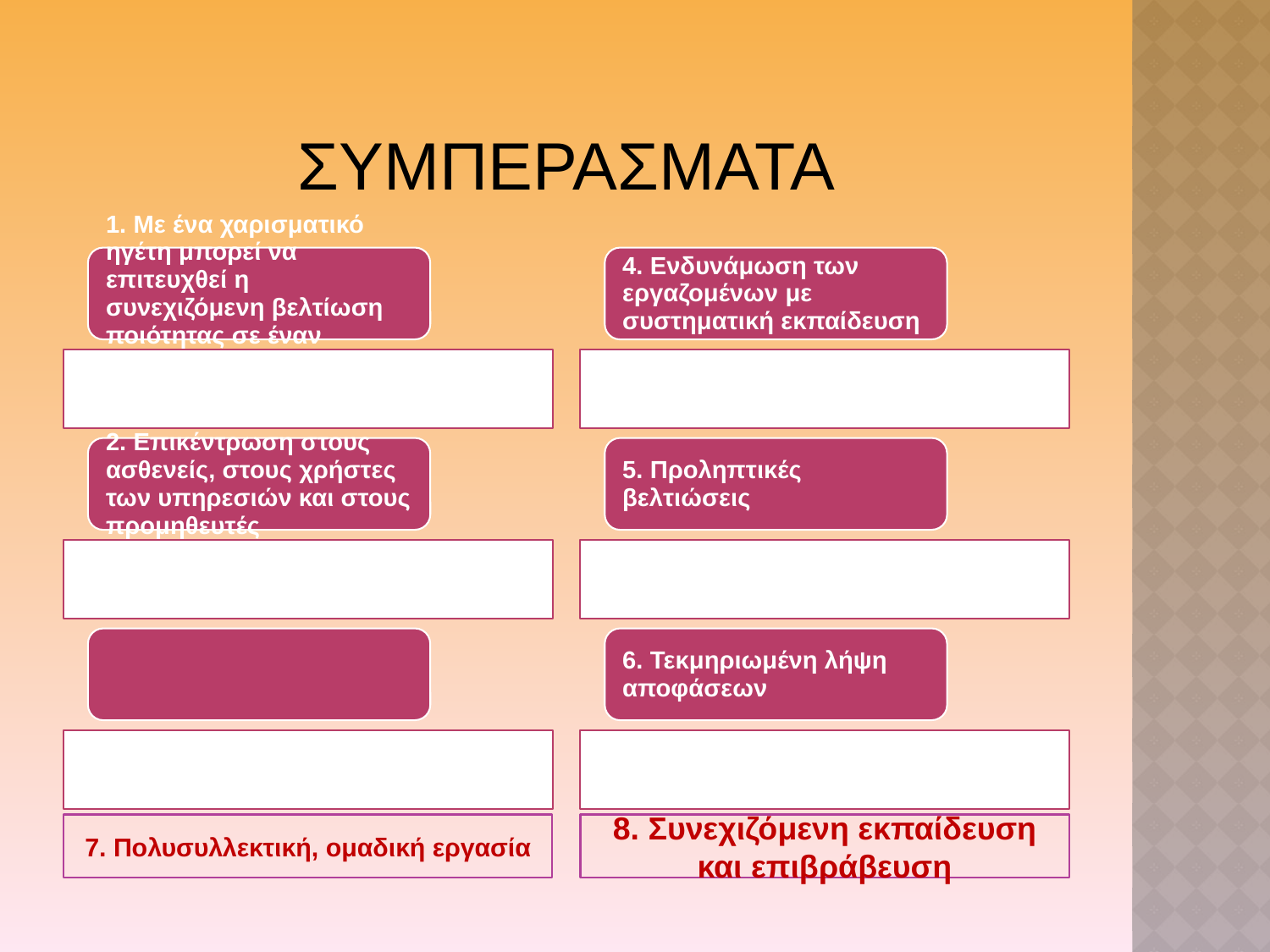

# ΣΥΜΠΕΡΑΣΜΑΤΑ
1. Με ένα χαρισματικό ηγέτη μπορεί να επιτευχθεί η συνεχιζόμενη βελτίωση ποιότητας σε έναν οργανισμό
2. Επικέντρωση στους ασθενείς, στους χρήστες των υπηρεσιών και στους προμηθευτές
4. Ενδυνάμωση των εργαζομένων με συστηματική εκπαίδευση
5. Προληπτικές βελτιώσεις
6. Τεκμηριωμένη λήψη αποφάσεων
7. Πολυσυλλεκτική, ομαδική εργασία
8. Συνεχιζόμενη εκπαίδευση και επιβράβευση